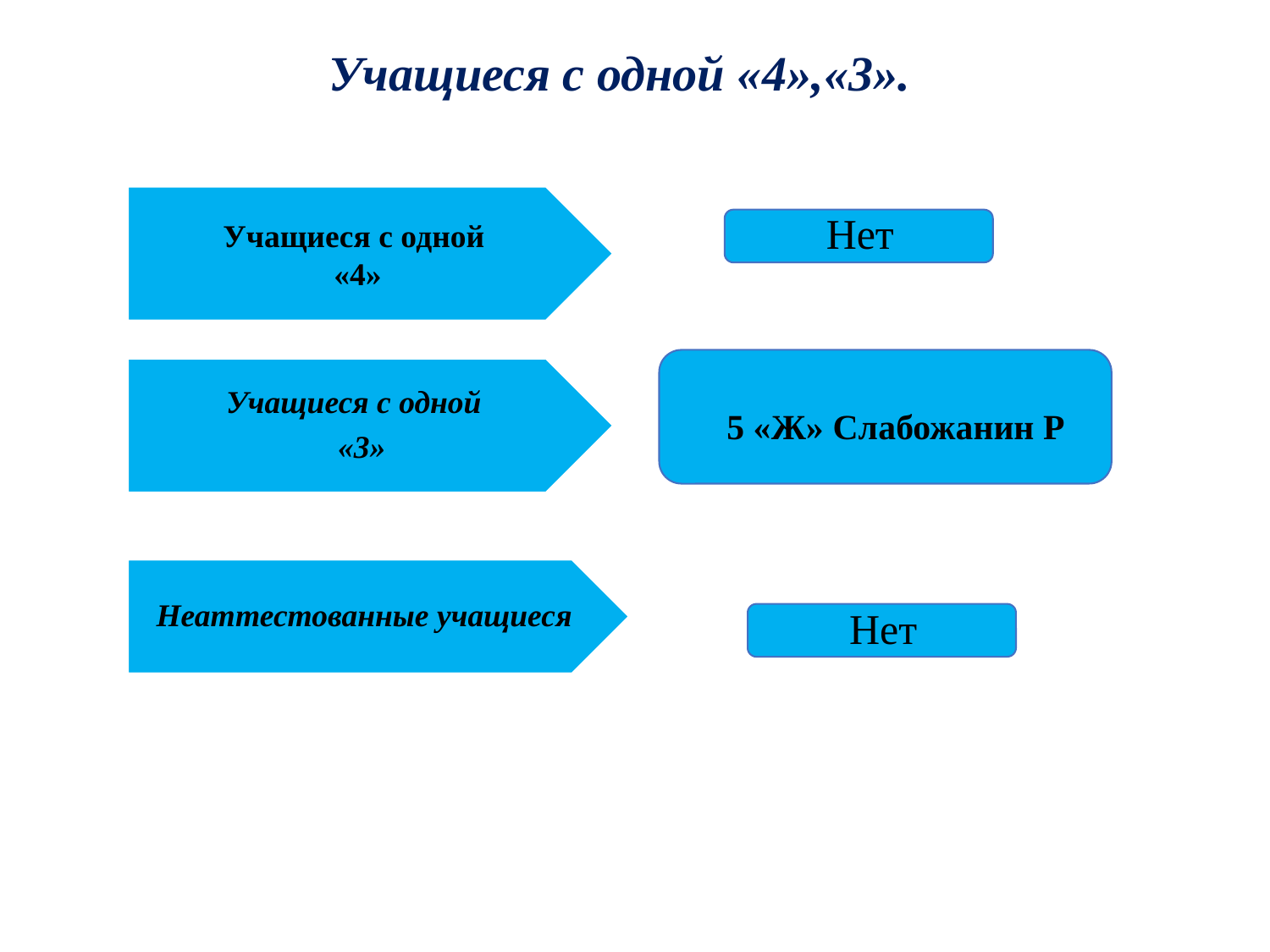

# Учащиеся с одной «4»,«3».

Учащиеся с одной
 «4»
Нет
 5 «Ж» Слабожанин Р
Учащиеся с одной
  «3»
Неаттестованные учащиеся
Нет